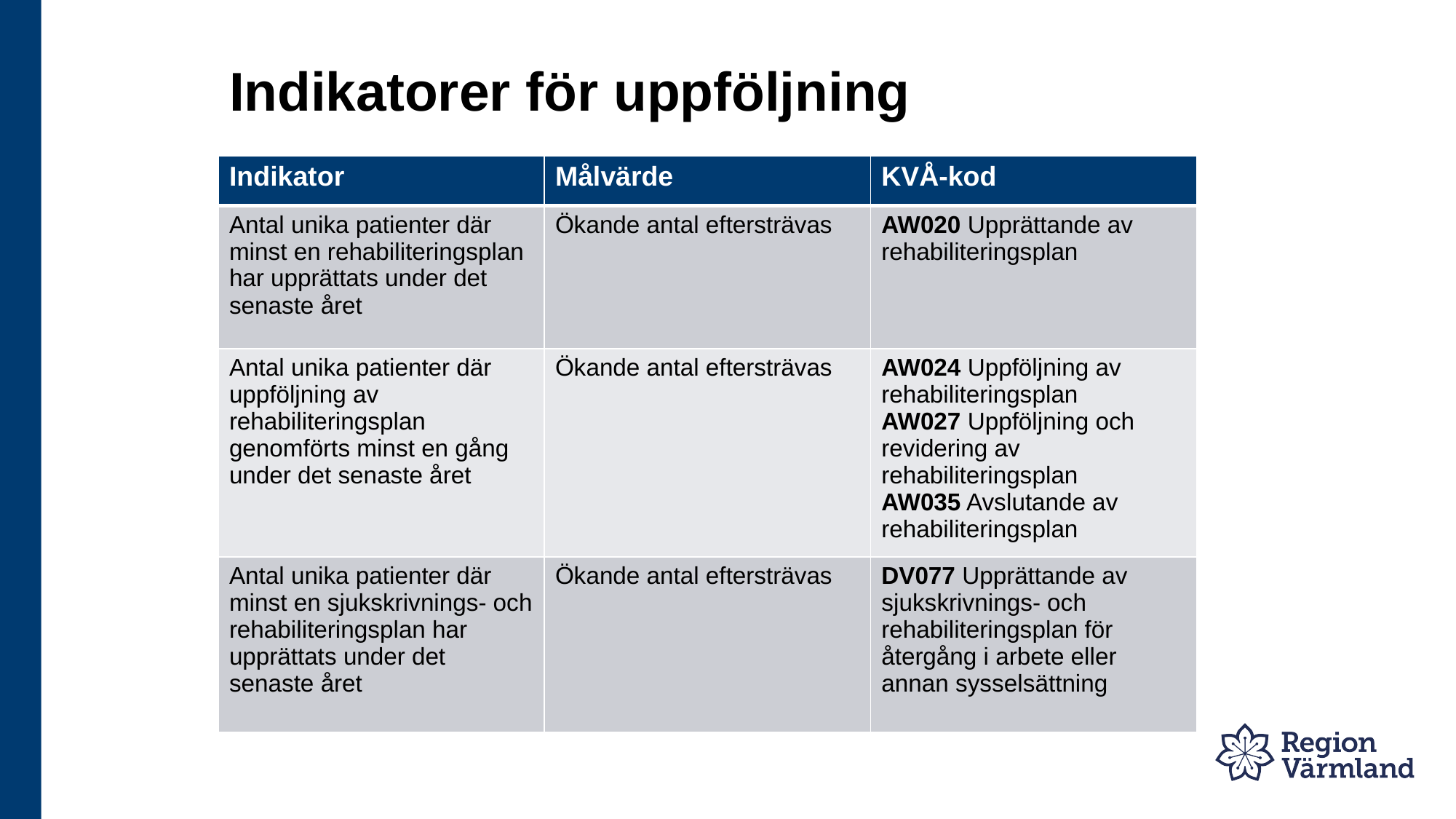

# Indikatorer för uppföljning
| Indikator | Målvärde | KVÅ-kod |
| --- | --- | --- |
| Antal unika patienter där minst en rehabiliteringsplan har upprättats under det senaste året | Ökande antal eftersträvas | AW020 Upprättande av rehabiliteringsplan |
| Antal unika patienter där uppföljning av rehabiliteringsplan genomförts minst en gång under det senaste året | Ökande antal eftersträvas | AW024 Uppföljning av rehabiliteringsplan AW027 Uppföljning och revidering av rehabiliteringsplan AW035 Avslutande av rehabiliteringsplan |
| Antal unika patienter där minst en sjukskrivnings- och rehabiliteringsplan har upprättats under det senaste året | Ökande antal eftersträvas | DV077 Upprättande av sjukskrivnings- och rehabiliteringsplan för återgång i arbete eller annan sysselsättning |